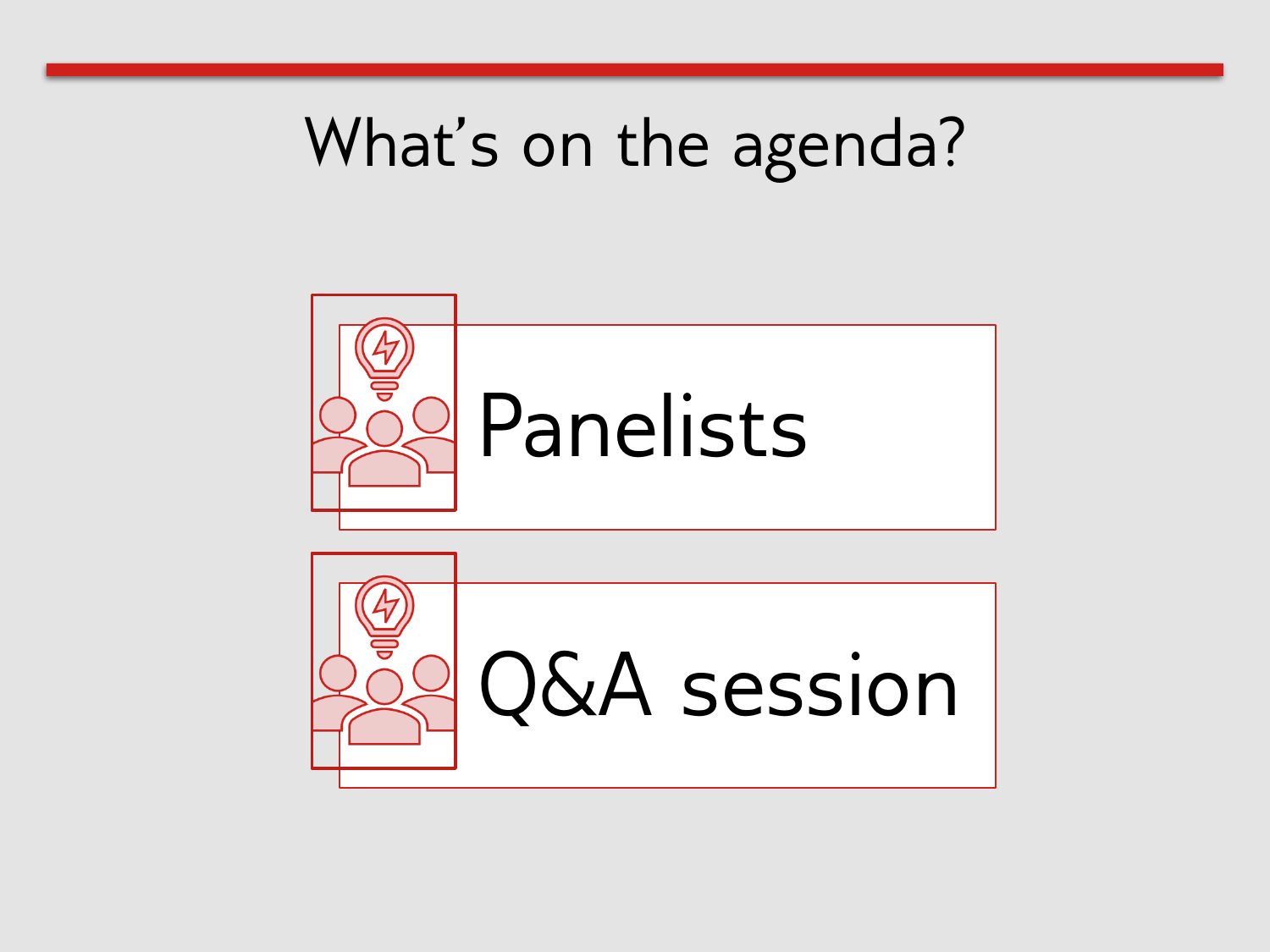

# What’s on the agenda?
Panelists
Q&A session